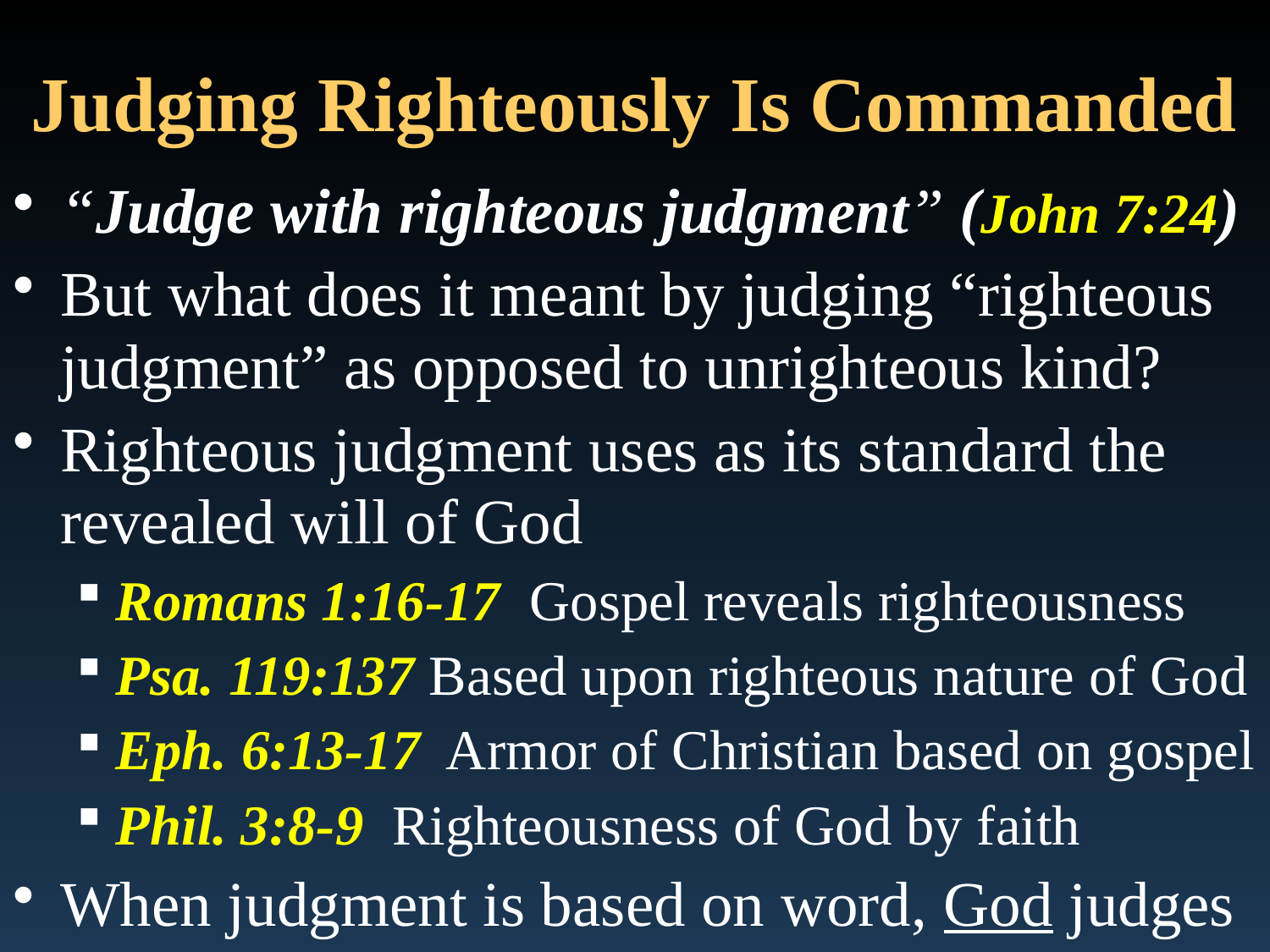

# Judging Righteously Is Commanded
“Judge with righteous judgment” (John 7:24)
But what does it meant by judging “righteous judgment” as opposed to unrighteous kind?
Righteous judgment uses as its standard the revealed will of God
Romans 1:16-17  Gospel reveals righteousness
Psa. 119:137 Based upon righteous nature of God
Eph. 6:13-17  Armor of Christian based on gospel
Phil. 3:8-9  Righteousness of God by faith
When judgment is based on word, God judges